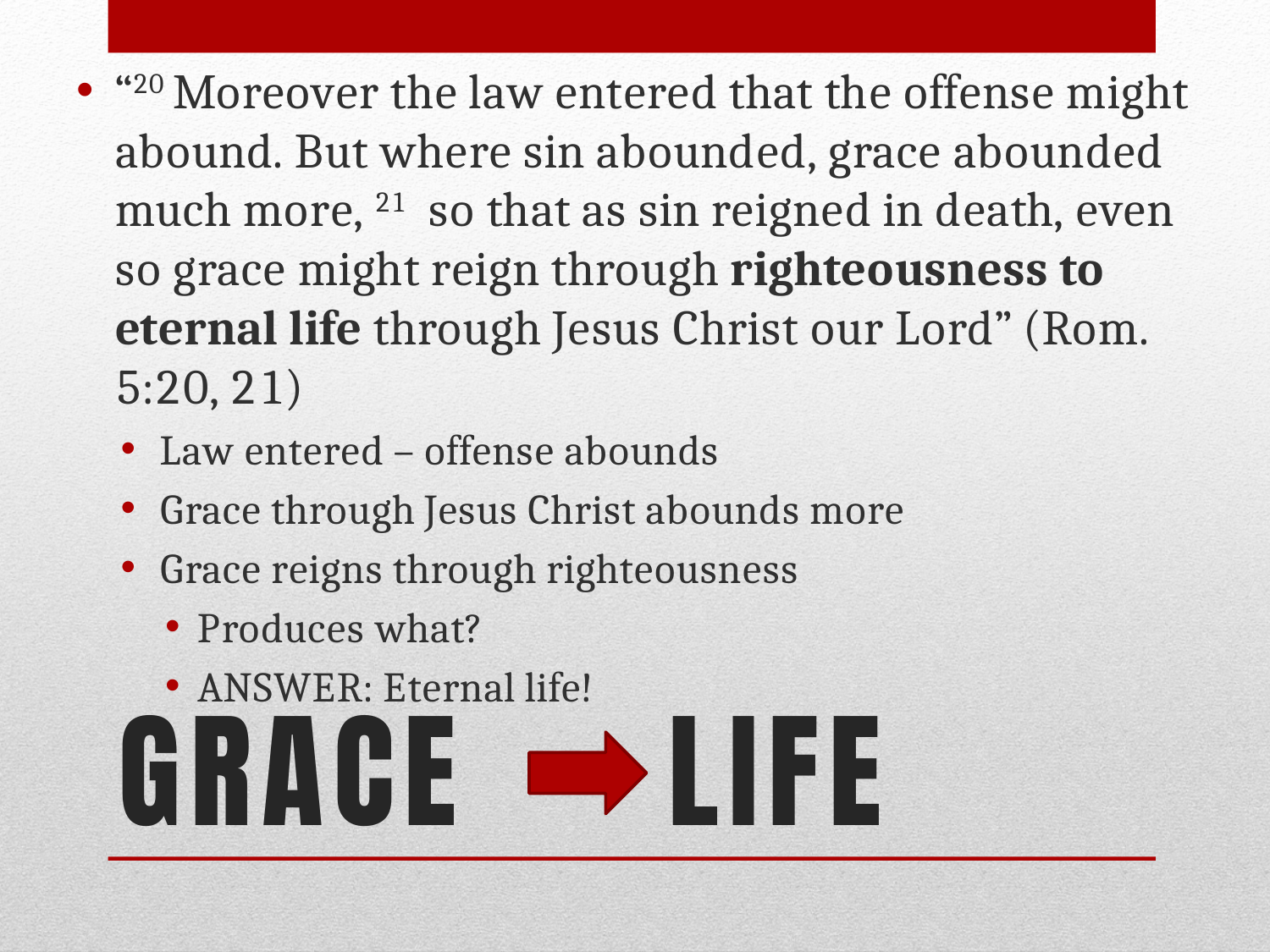

“20 Moreover the law entered that the offense might abound. But where sin abounded, grace abounded much more, 21  so that as sin reigned in death, even so grace might reign through righteousness to eternal life through Jesus Christ our Lord” (Rom. 5:20, 21)
Law entered – offense abounds
Grace through Jesus Christ abounds more
Grace reigns through righteousness
Produces what?
ANSWER: Eternal life!

# GRACE     LIFE